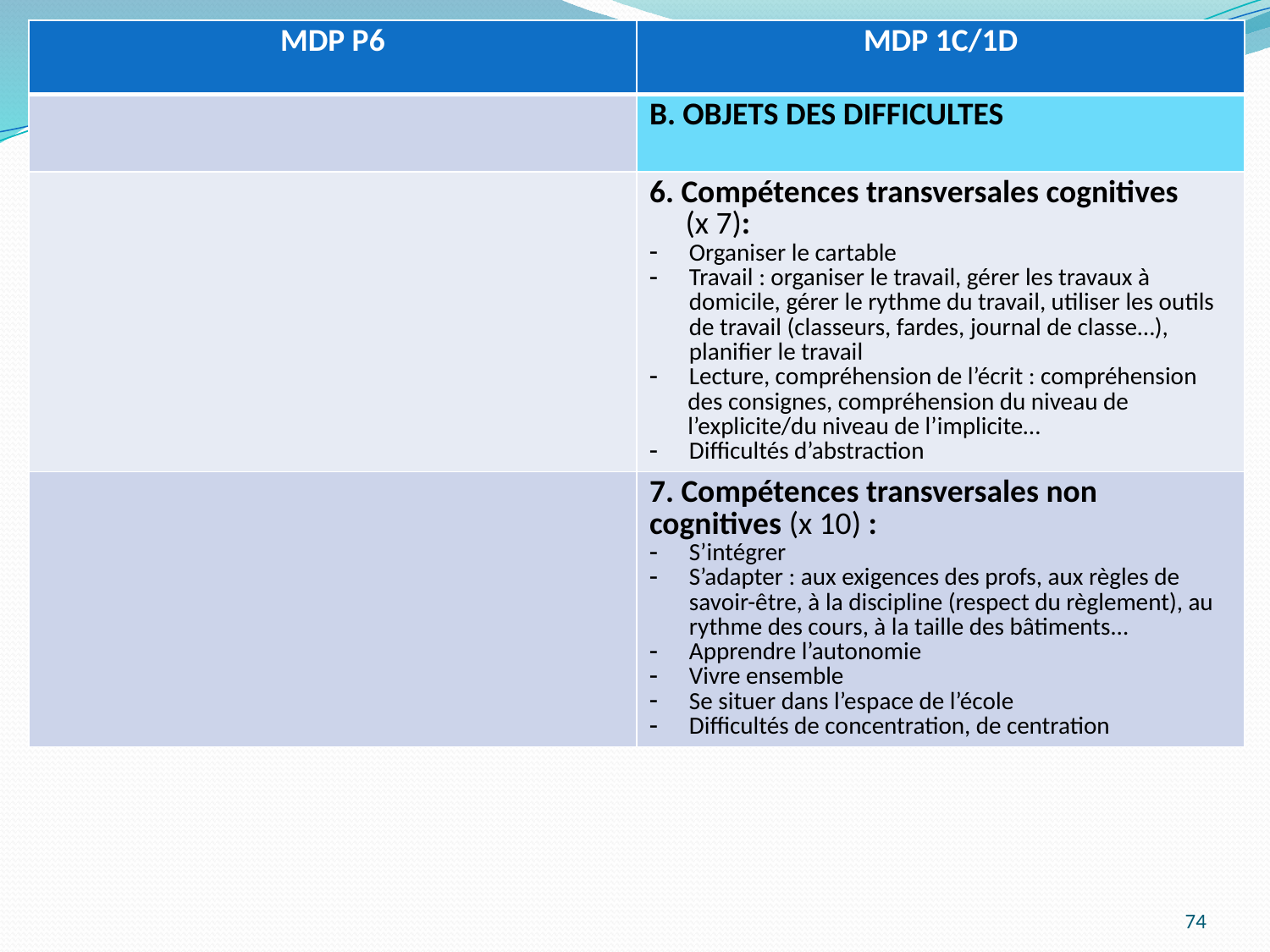

| MDP P6 | MDP 1C/1D |
| --- | --- |
|  | B. OBJETS DES DIFFICULTES |
|  | 6. Compétences transversales cognitives (x 7): Organiser le cartable Travail : organiser le travail, gérer les travaux à domicile, gérer le rythme du travail, utiliser les outils de travail (classeurs, fardes, journal de classe…), planifier le travail Lecture, compréhension de l’écrit : compréhension des consignes, compréhension du niveau de l’explicite/du niveau de l’implicite… Difficultés d’abstraction |
|  | 7. Compétences transversales non cognitives (x 10) : S’intégrer S’adapter : aux exigences des profs, aux règles de savoir-être, à la discipline (respect du règlement), au rythme des cours, à la taille des bâtiments… Apprendre l’autonomie Vivre ensemble Se situer dans l’espace de l’école Difficultés de concentration, de centration |

74